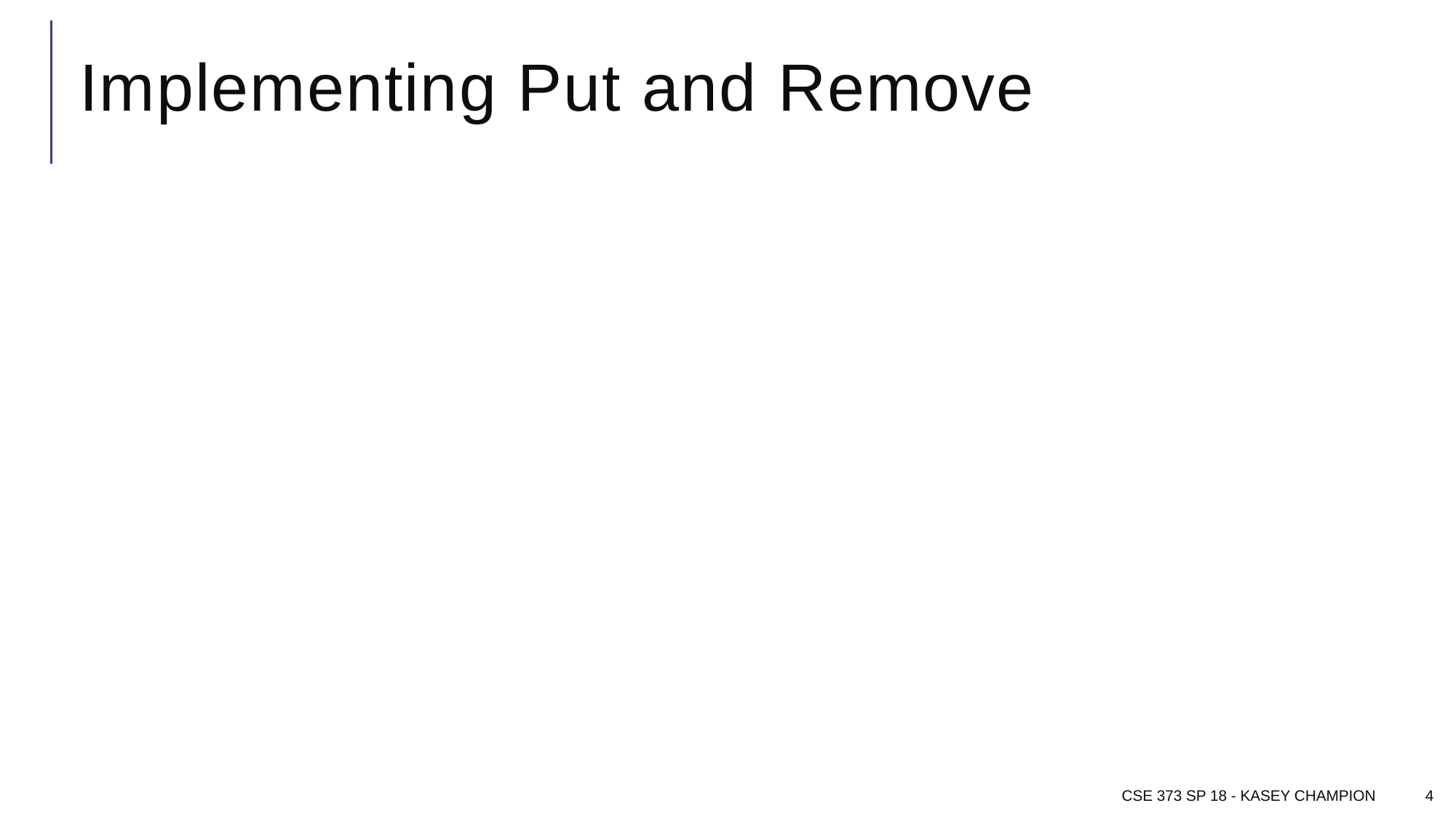

# Implementing Put and Remove

CSE 373 SP 18 - Kasey Champion
4